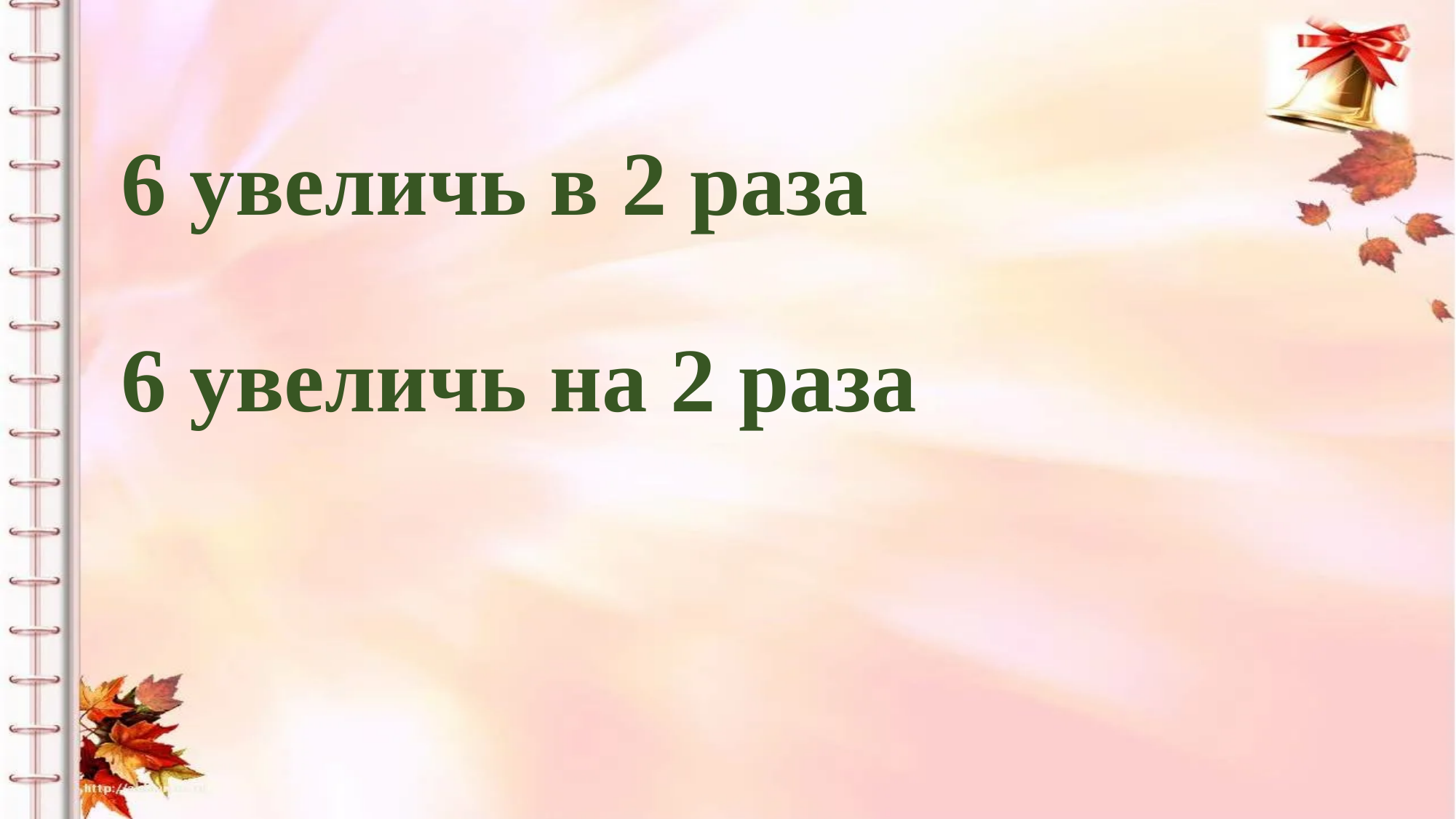

# 6 увеличь в 2 раза 6 увеличь на 2 раза